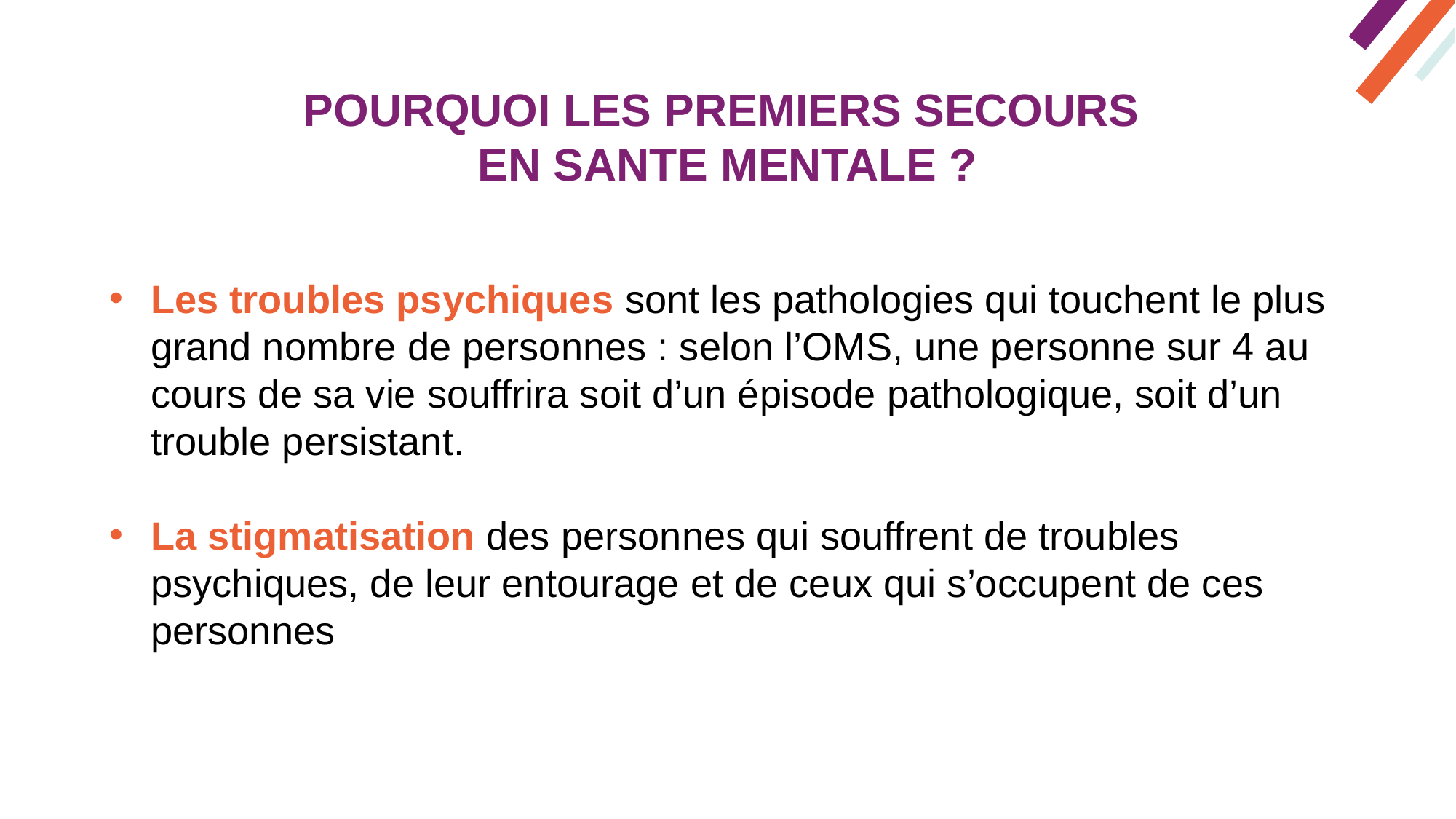

POURQUOI LES PREMIERS SECOURS
EN SANTE MENTALE ?

Les troubles psychiques sont les pathologies qui touchent le plus grand nombre de personnes : selon l’OMS, une personne sur 4 au cours de sa vie souffrira soit d’un épisode pathologique, soit d’un trouble persistant.

La stigmatisation des personnes qui souffrent de troubles psychiques, de leur entourage et de ceux qui s’occupent de ces personnes